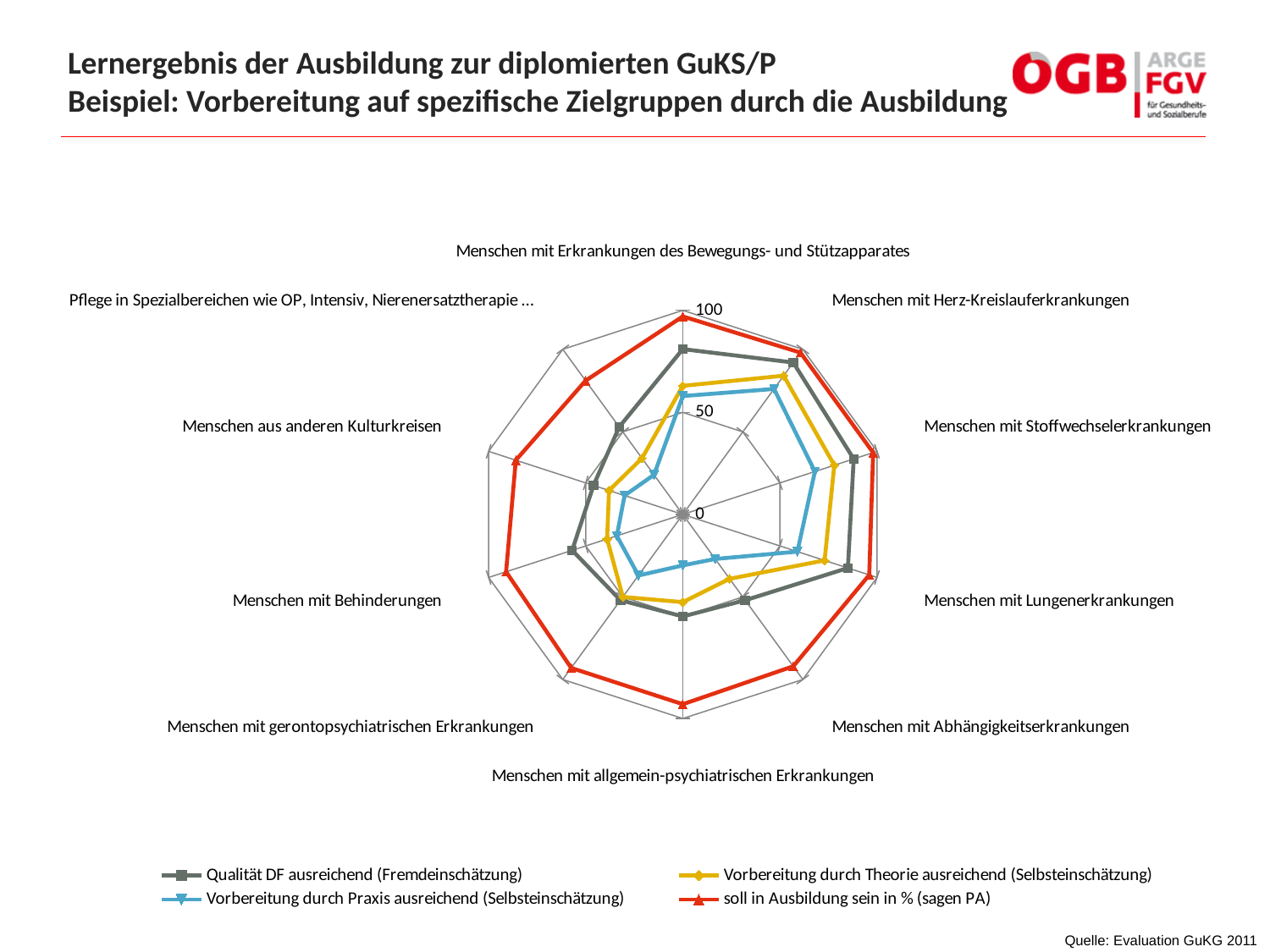

# Lernergebnis der Ausbildung zur diplomierten GuKS/P Beispiel: Vorbereitung auf spezifische Zielgruppen durch die Ausbildung

### Chart

| Category | Qualität DF ausreichend (Fremdeinschätzung) | Vorbereitung durch Theorie ausreichend (Selbsteinschätzung) | Vorbereitung durch Praxis ausreichend (Selbsteinschätzung) | soll in Ausbildung sein in % (sagen PA) |
|---|---|---|---|---|
| Menschen mit Erkrankungen des Bewegungs- und Stützapparates | 81.0 | 63.0 | 58.0 | 97.0 |
| Menschen mit Herz-Kreislauferkrankungen | 92.0 | 84.0 | 76.0 | 98.0 |
| Menschen mit Stoffwechselerkrankungen | 88.0 | 78.0 | 68.0 | 98.0 |
| Menschen mit Lungenerkrankungen | 85.0 | 73.0 | 59.0 | 96.0 |
| Menschen mit Abhängigkeitserkrankungen | 52.0 | 39.0 | 27.0 | 92.0 |
| Menschen mit allgemein-psychiatrischen Erkrankungen | 50.0 | 43.0 | 25.0 | 93.0 |
| Menschen mit gerontopsychiatrischen Erkrankungen | 52.0 | 50.0 | 37.0 | 93.0 |
| Menschen mit Behinderungen | 57.0 | 39.0 | 34.0 | 91.0 |
| Menschen aus anderen Kulturkreisen | 46.0 | 38.0 | 30.0 | 86.0 |
| Pflege in Spezialbereichen wie OP, Intensiv, Nierenersatztherapie … | 53.0 | 34.0 | 24.0 | 81.0 |
Quelle: Evaluation GuKG 2011